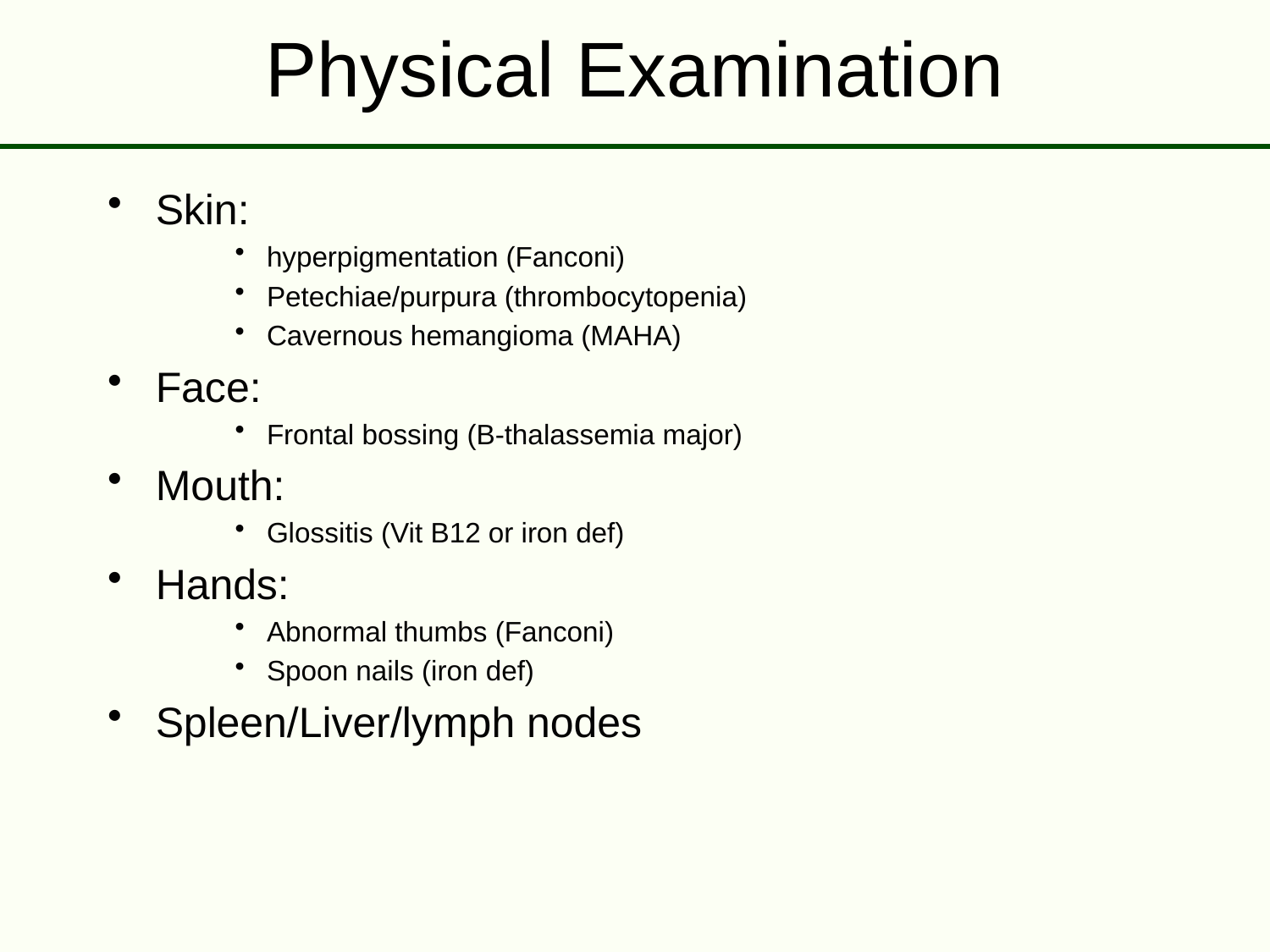

# Physical Examination
Skin:
hyperpigmentation (Fanconi)
Petechiae/purpura (thrombocytopenia)
Cavernous hemangioma (MAHA)
Face:
Frontal bossing (B-thalassemia major)
Mouth:
Glossitis (Vit B12 or iron def)
Hands:
Abnormal thumbs (Fanconi)
Spoon nails (iron def)
Spleen/Liver/lymph nodes